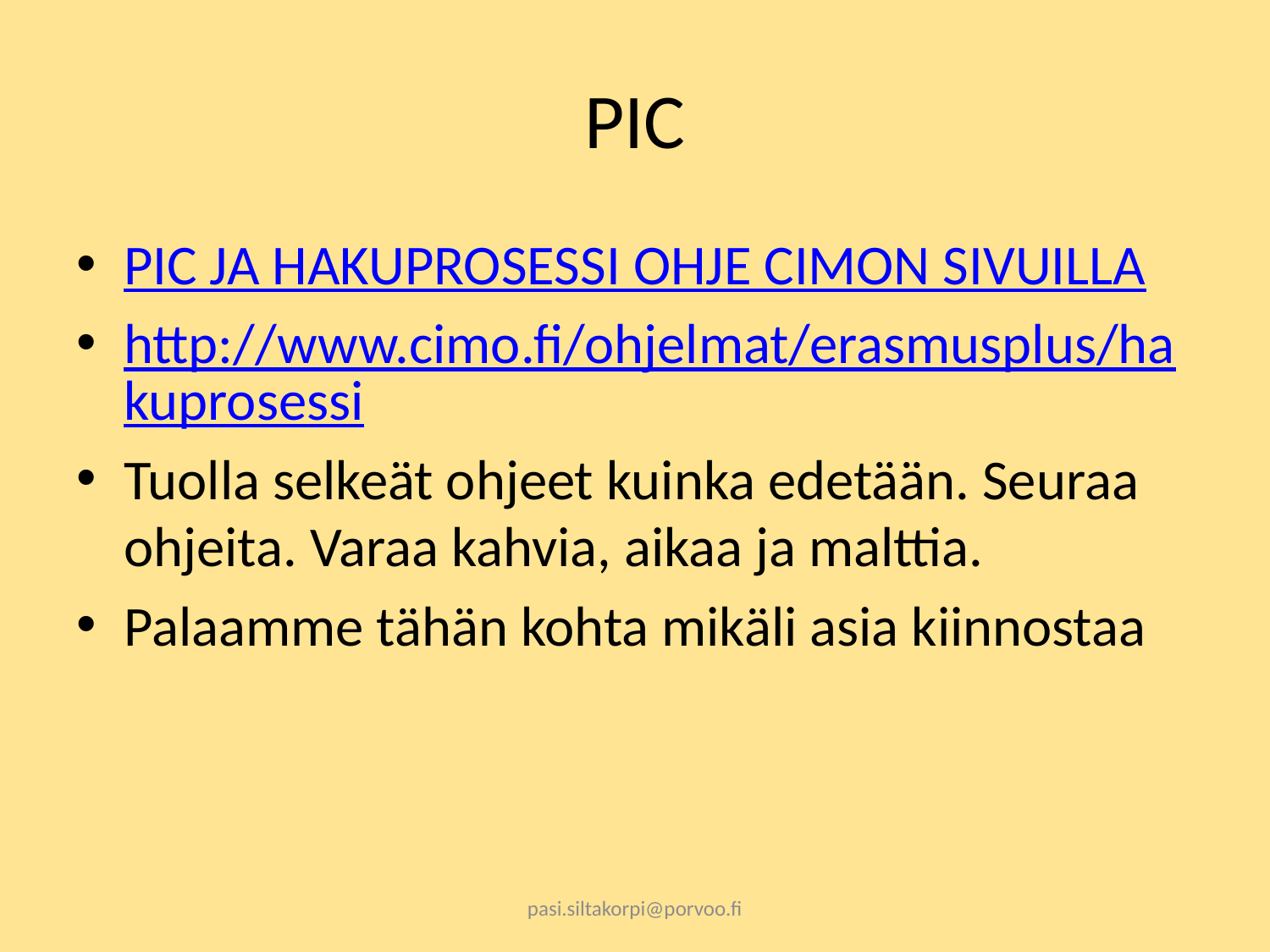

# PIC
PIC JA HAKUPROSESSI OHJE CIMON SIVUILLA
http://www.cimo.fi/ohjelmat/erasmusplus/hakuprosessi
Tuolla selkeät ohjeet kuinka edetään. Seuraa ohjeita. Varaa kahvia, aikaa ja malttia.
Palaamme tähän kohta mikäli asia kiinnostaa
pasi.siltakorpi@porvoo.fi